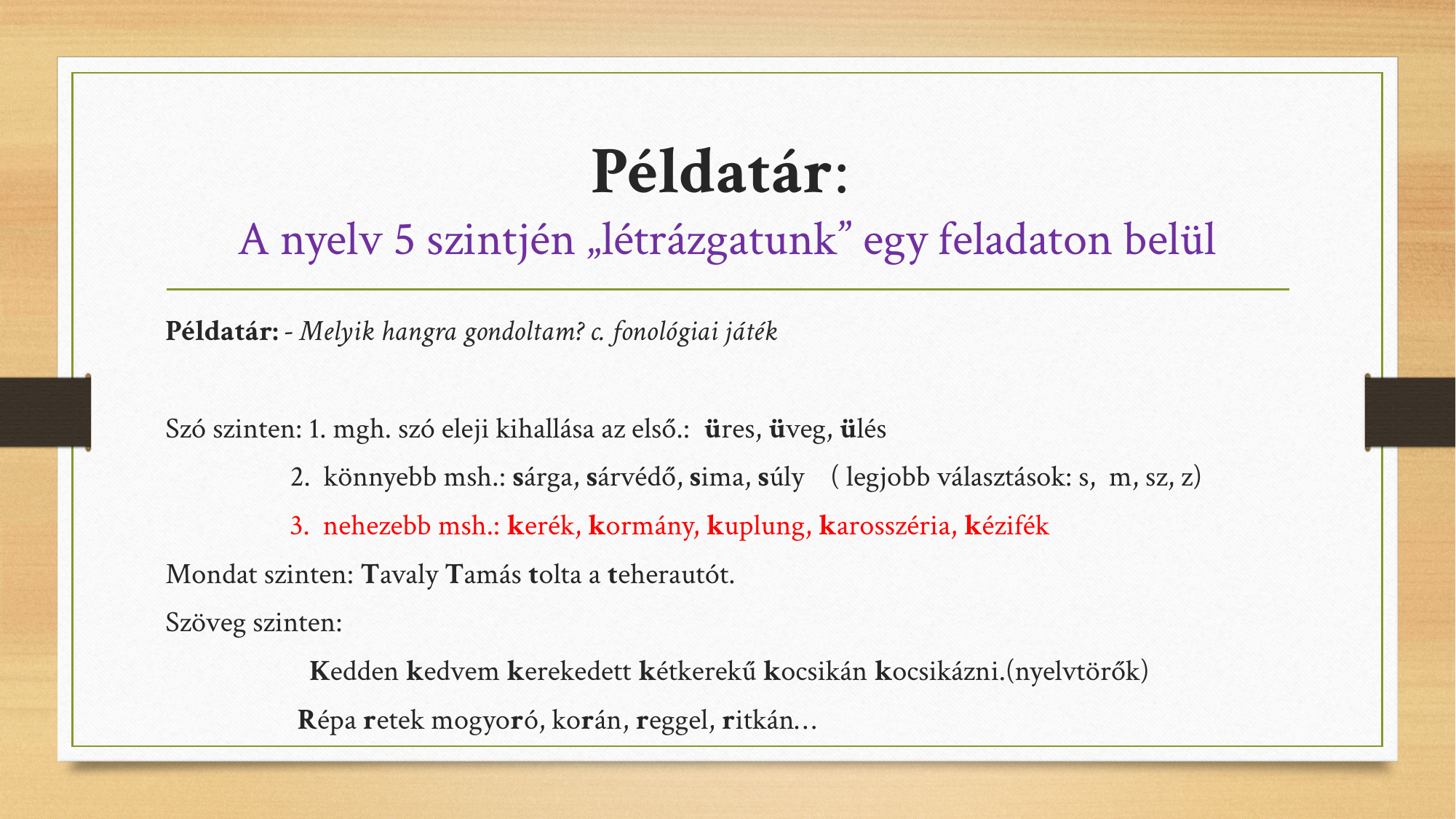

# Példatár: A nyelv 5 szintjén „létrázgatunk” egy feladaton belül
Példatár: - Melyik hangra gondoltam? c. fonológiai játék

Szó szinten: 1. mgh. szó eleji kihallása az első.:  üres, üveg, ülés
                   2.  könnyebb msh.: sárga, sárvédő, sima, súly    ( legjobb választások: s,  m, sz, z)
                   3.  nehezebb msh.: kerék, kormány, kuplung, karosszéria, kézifék
Mondat szinten: Tavaly Tamás tolta a teherautót.
Szöveg szinten:
                      Kedden kedvem kerekedett kétkerekű kocsikán kocsikázni.(nyelvtörők)
                      Répa retek mogyoró, korán, reggel, ritkán…